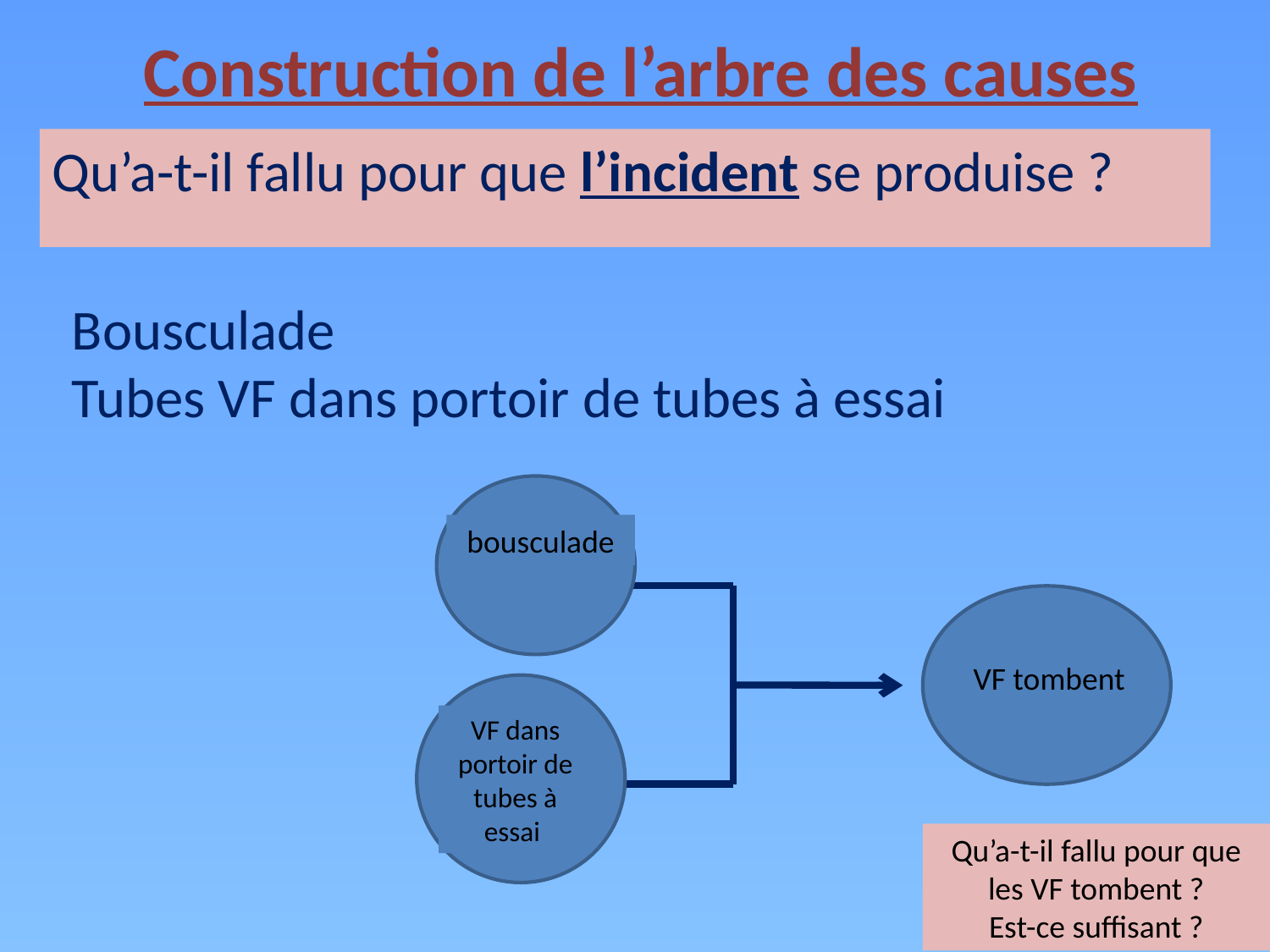

# Construction de l’arbre des causes
Qu’a-t-il fallu pour que l’incident se produise ?

Bousculade
Tubes VF dans portoir de tubes à essai

bousculade

VF tombent

VF dans portoir de tubes à essai
Qu’a-t-il fallu pour que les VF tombent ?
Est-ce suffisant ?
16